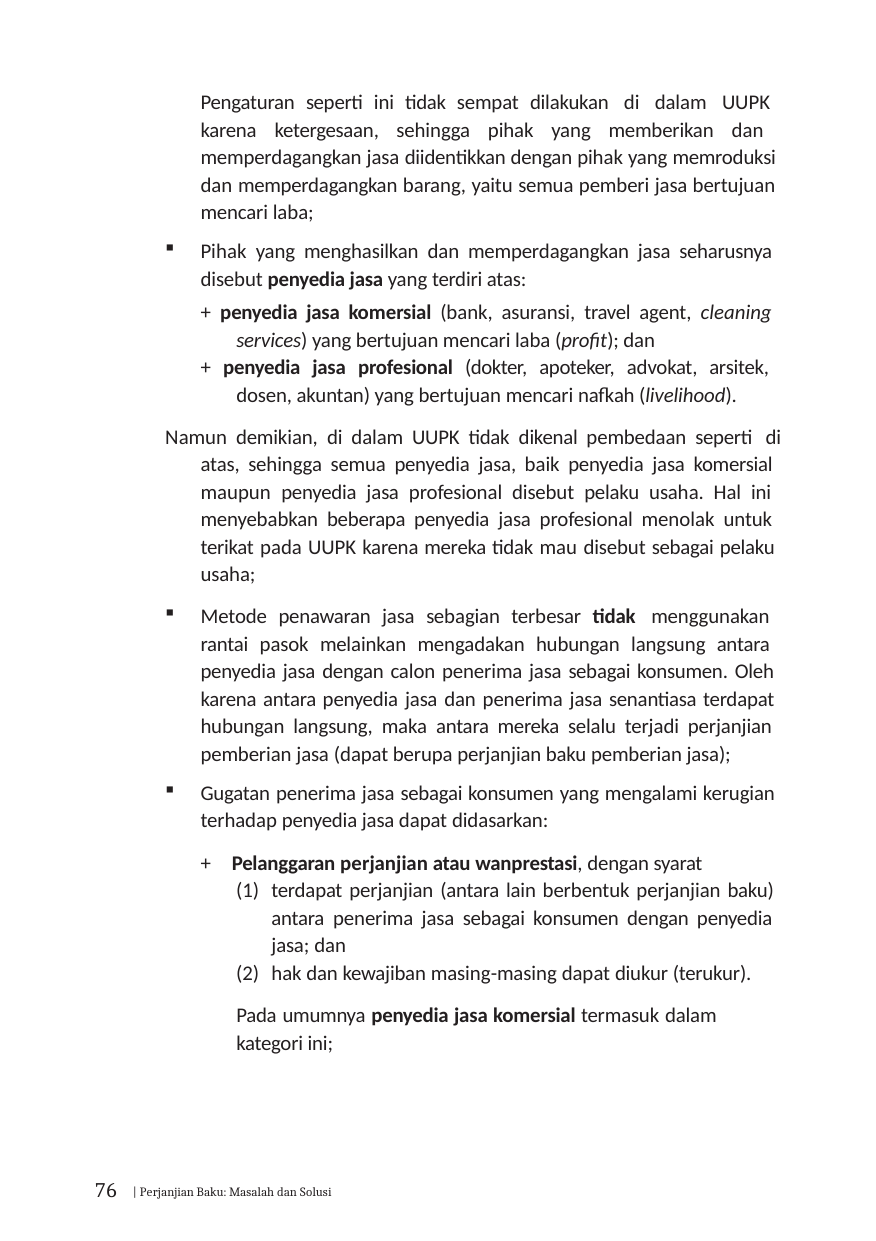

Pengaturan seperti ini tidak sempat dilakukan di dalam UUPK  karena ketergesaan, sehingga pihak yang memberikan dan  memperdagangkan jasa diidentikkan dengan pihak yang memroduksi  dan memperdagangkan barang, yaitu semua pemberi jasa bertujuan  mencari laba;
Pihak yang menghasilkan dan memperdagangkan jasa seharusnya  disebut penyedia jasa yang terdiri atas:
+ penyedia jasa komersial (bank, asuransi, travel agent, cleaning  services) yang bertujuan mencari laba (profit); dan
+ penyedia jasa profesional (dokter, apoteker, advokat, arsitek,  dosen, akuntan) yang bertujuan mencari nafkah (livelihood).
Namun demikian, di dalam UUPK tidak dikenal pembedaan seperti  di atas, sehingga semua penyedia jasa, baik penyedia jasa komersial  maupun penyedia jasa profesional disebut pelaku usaha. Hal ini  menyebabkan beberapa penyedia jasa profesional menolak untuk  terikat pada UUPK karena mereka tidak mau disebut sebagai pelaku  usaha;
Metode penawaran jasa sebagian terbesar tidak menggunakan  rantai pasok melainkan mengadakan hubungan langsung antara  penyedia jasa dengan calon penerima jasa sebagai konsumen. Oleh  karena antara penyedia jasa dan penerima jasa senantiasa terdapat  hubungan langsung, maka antara mereka selalu terjadi perjanjian  pemberian jasa (dapat berupa perjanjian baku pemberian jasa);
Gugatan penerima jasa sebagai konsumen yang mengalami kerugian  terhadap penyedia jasa dapat didasarkan:
+    Pelanggaran perjanjian atau wanprestasi, dengan syarat
terdapat perjanjian (antara lain berbentuk perjanjian baku)  antara penerima jasa sebagai konsumen dengan penyedia  jasa; dan
hak dan kewajiban masing-masing dapat diukur (terukur).
Pada umumnya penyedia jasa komersial termasuk dalam  kategori ini;
76   | Perjanjian Baku: Masalah dan Solusi